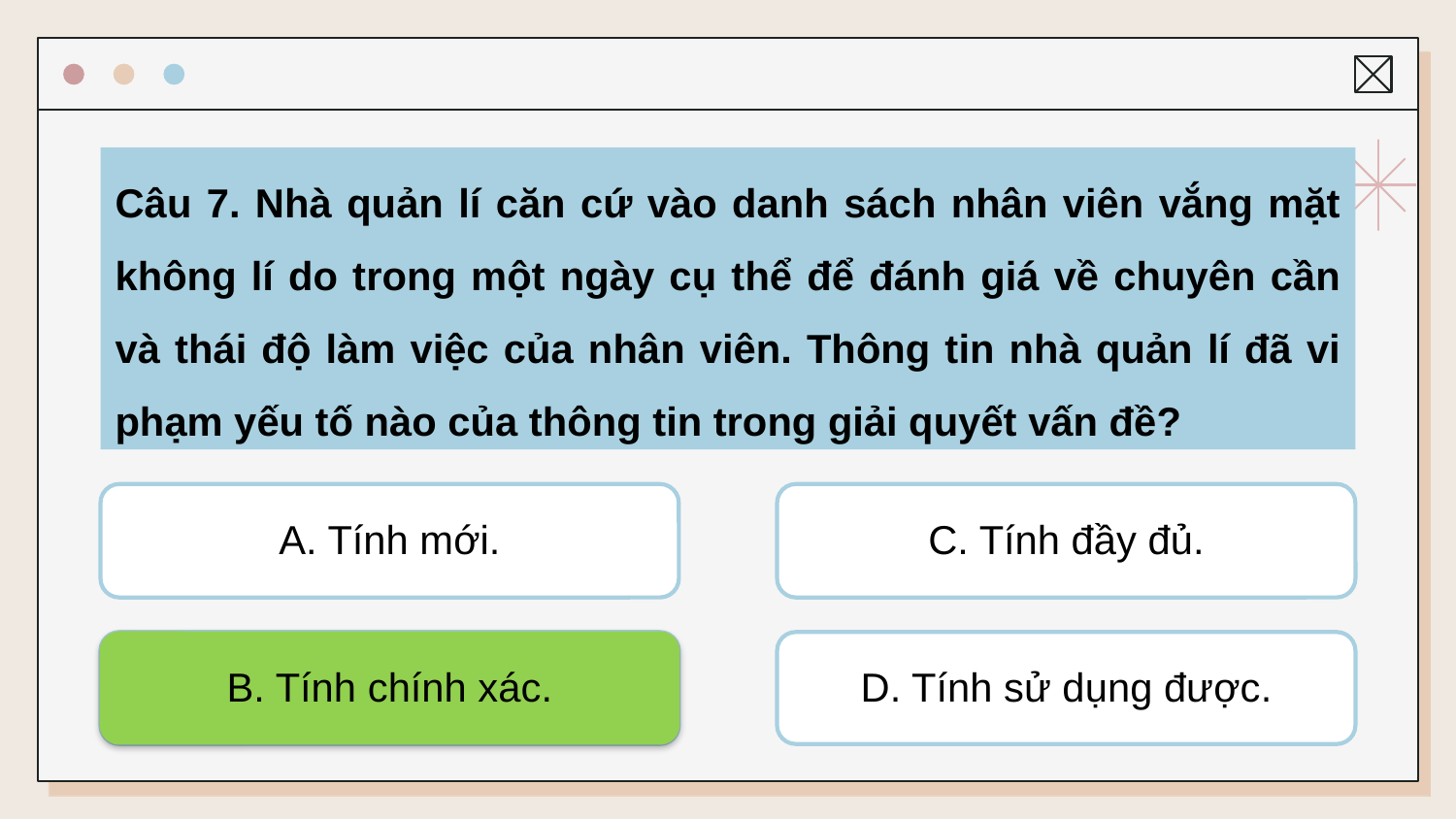

# Câu 7. Nhà quản lí căn cứ vào danh sách nhân viên vắng mặt không lí do trong một ngày cụ thể để đánh giá về chuyên cần và thái độ làm việc của nhân viên. Thông tin nhà quản lí đã vi phạm yếu tố nào của thông tin trong giải quyết vấn đề?
A. Tính mới.
C. Tính đầy đủ.
B. Tính chính xác.
B. Tính chính xác.
D. Tính sử dụng được.